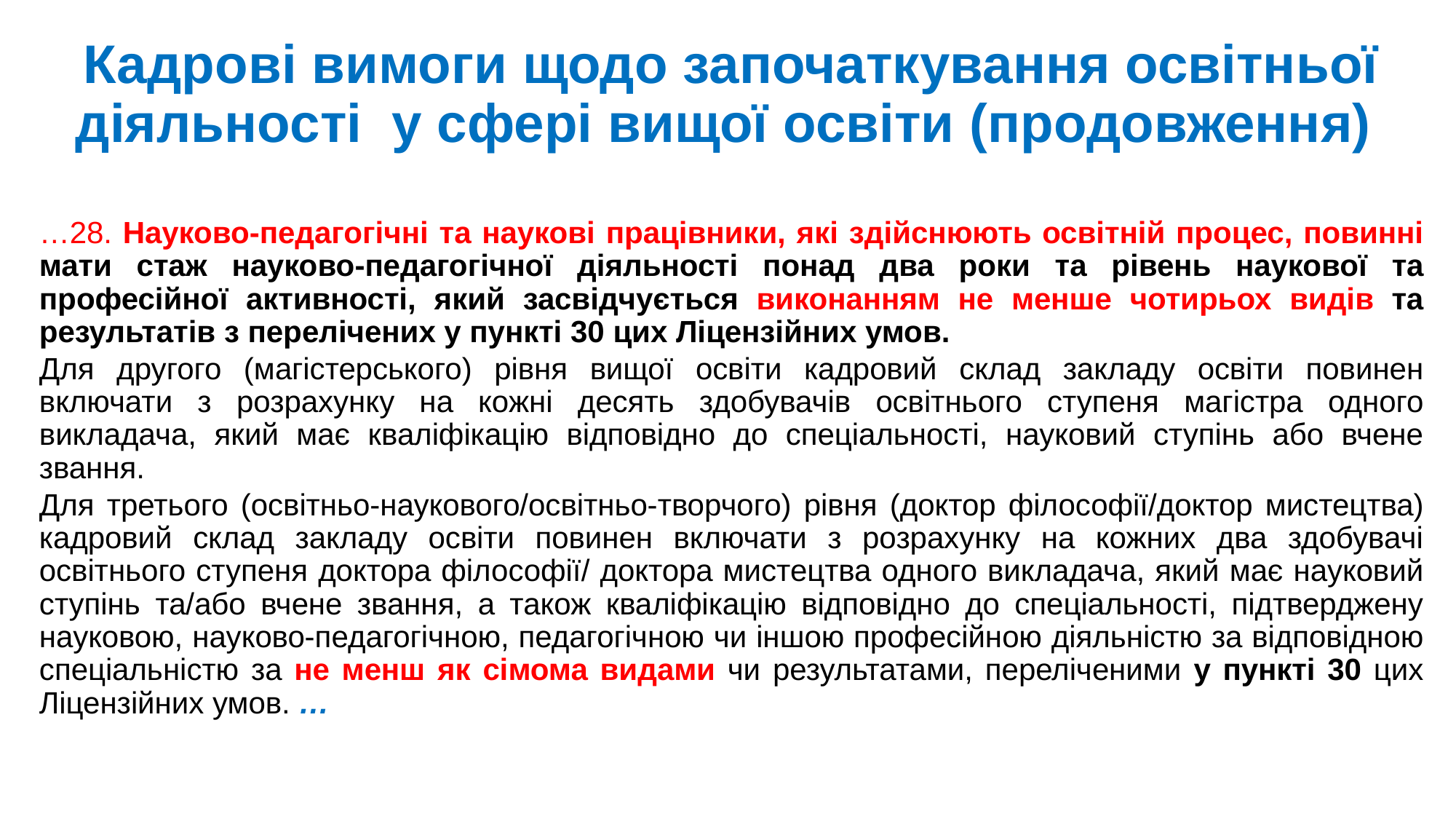

Кадрові вимоги щодо започаткування освітньої діяльності  у сфері вищої освіти (продовження)

…28. Науково-педагогічні та наукові працівники, які здійснюють освітній процес, повинні мати стаж науково-педагогічної діяльності понад два роки та рівень наукової та професійної активності, який засвідчується виконанням не менше чотирьох видів та результатів з перелічених у пункті 30 цих Ліцензійних умов.
Для другого (магістерського) рівня вищої освіти кадровий склад закладу освіти повинен включати з розрахунку на кожні десять здобувачів освітнього ступеня магістра одного викладача, який має кваліфікацію відповідно до спеціальності, науковий ступінь або вчене звання.
Для третього (освітньо-наукового/освітньо-творчого) рівня (доктор філософії/доктор мистецтва) кадровий склад закладу освіти повинен включати з розрахунку на кожних два здобувачі освітнього ступеня доктора філософії/ доктора мистецтва одного викладача, який має науковий ступінь та/або вчене звання, а також кваліфікацію відповідно до спеціальності, підтверджену науковою, науково-педагогічною, педагогічною чи іншою професійною діяльністю за відповідною спеціальністю за не менш як сімома видами чи результатами, переліченими у пункті 30 цих Ліцензійних умов. …